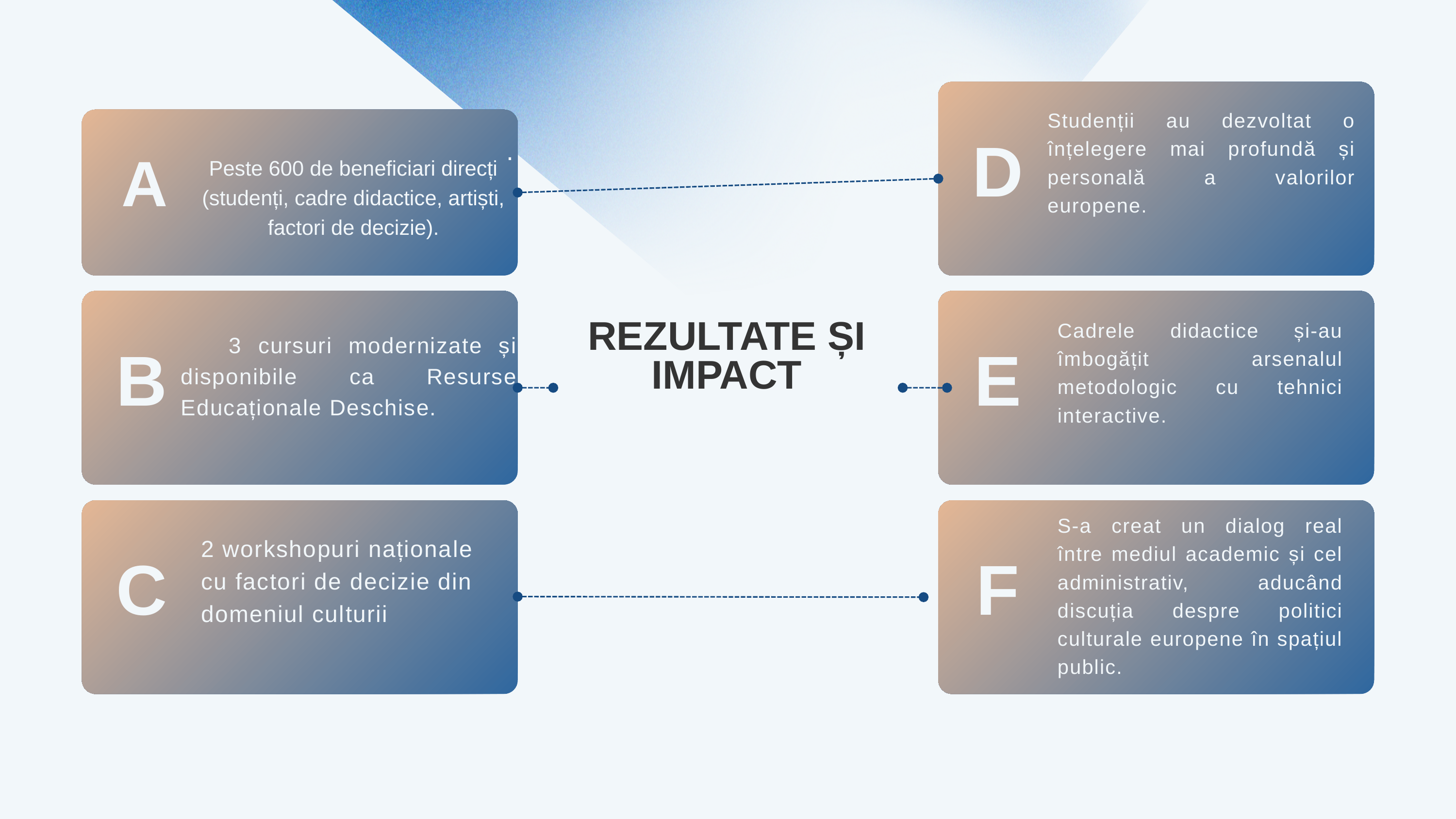

Studenții au dezvoltat o înțelegere mai profundă și personală a valorilor europene.

.

D
Peste 600 de beneficiari direcți (studenți, cadre didactice, artiști, factori de decizie).

A

Cadrele didactice și-au îmbogățit arsenalul metodologic cu tehnici interactive.

REZULTATE ȘI IMPACT

   3 cursuri modernizate și disponibile ca Resurse Educaționale Deschise.

B
E

S-a creat un dialog real între mediul academic și cel administrativ, aducând discuția despre politici culturale europene în spațiul public.
2 workshopuri naționale cu factori de decizie din domeniul culturii
C
F